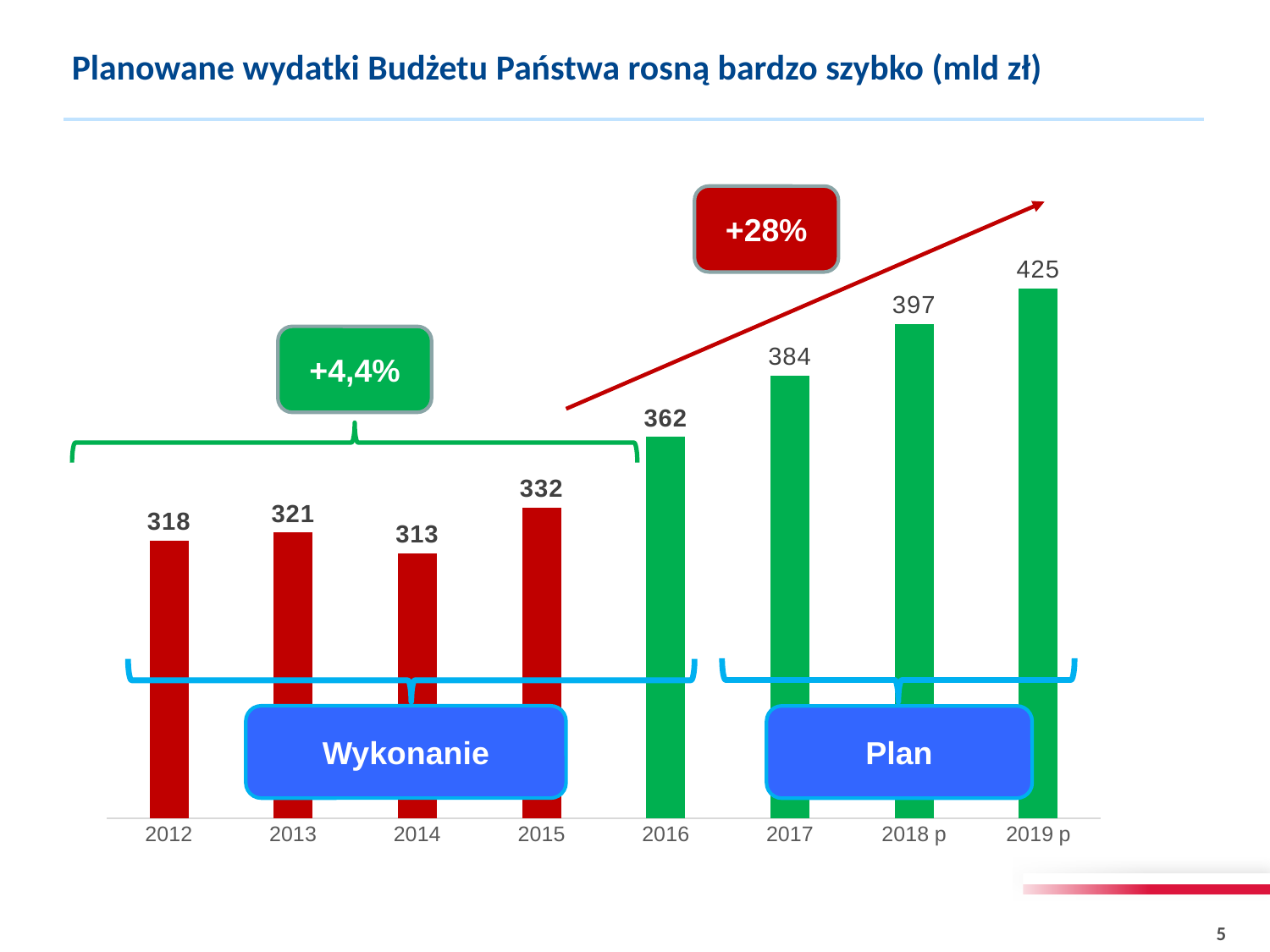

# Planowane wydatki Budżetu Państwa rosną bardzo szybko (mld zł)

### Chart

| Category | Wydatki BP |
|---|---|
| 2012 | 318.00186059666004 |
| 2013 | 321.3452855949399 |
| 2014 | 312.51952684958985 |
| 2015 | 332.0 |
| 2016 | 362.0 |
| 2017 | 388.0 |
| 2018 p | 410.0 |
| 2019 p | 425.0 |
+28%

+4,4%

Wykonanie
Plan